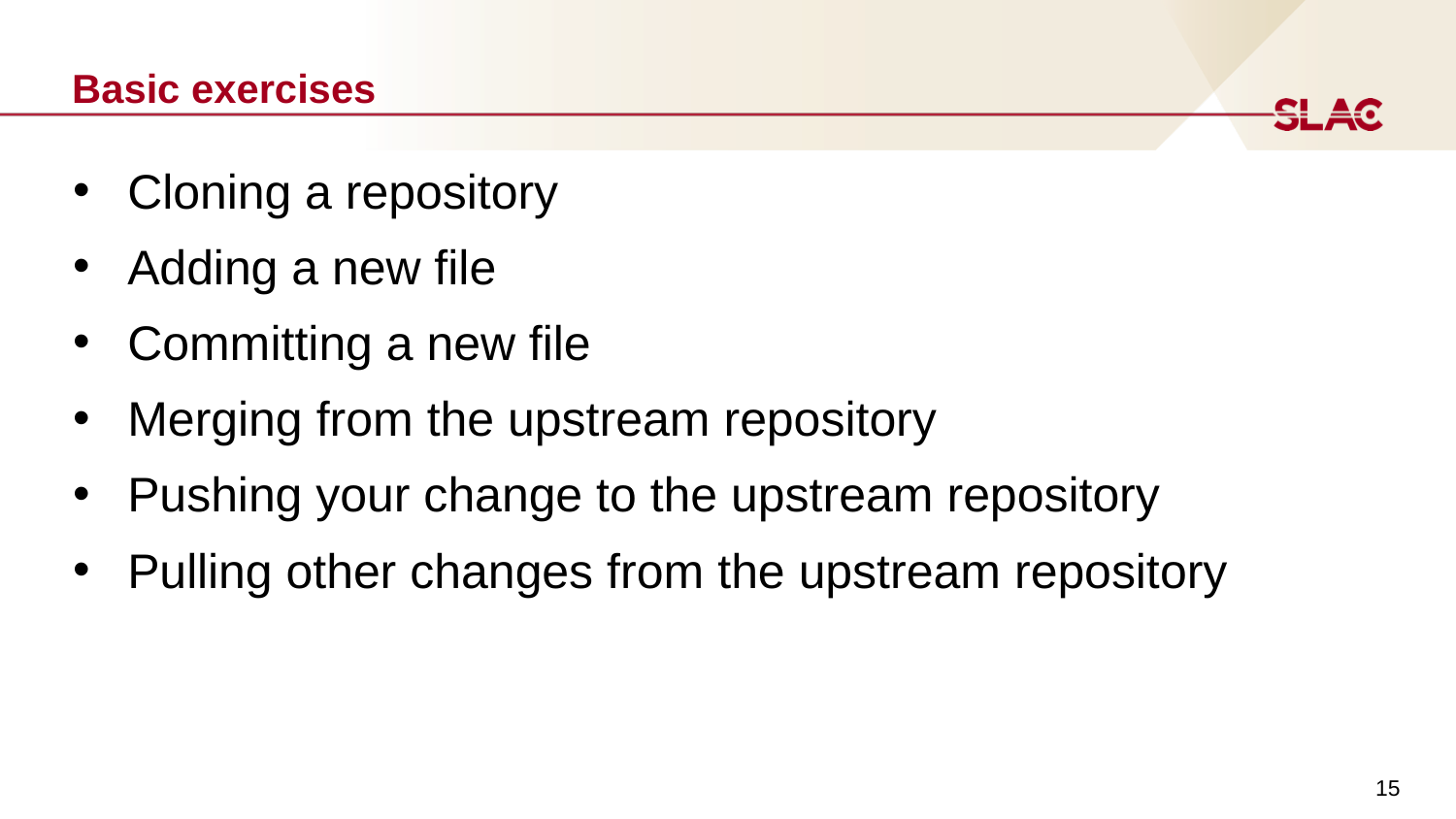

# Basic exercises
Cloning a repository
Adding a new file
Committing a new file
Merging from the upstream repository
Pushing your change to the upstream repository
Pulling other changes from the upstream repository

15